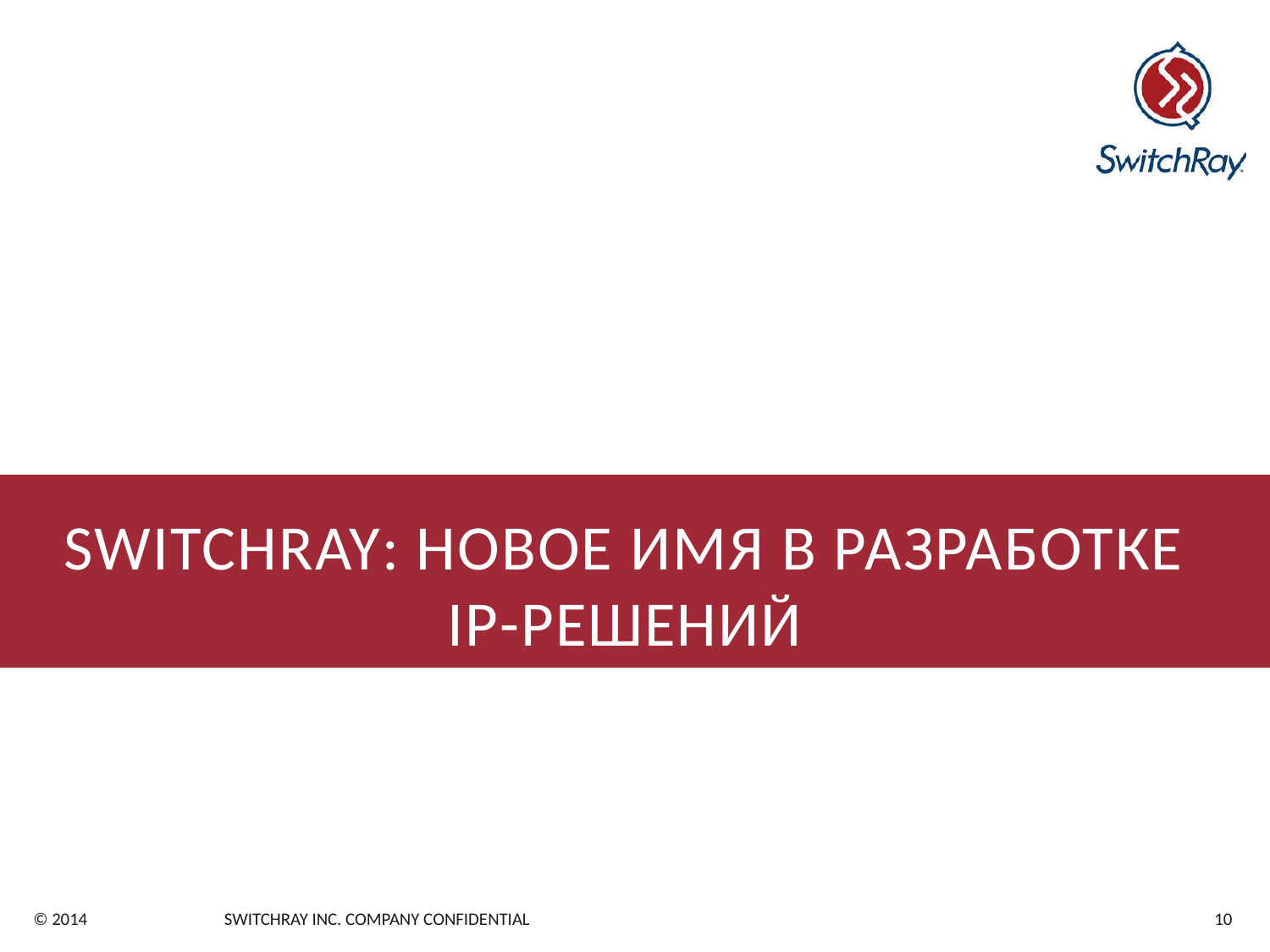

# SwitchRay: новое имя в разработке IP-решений